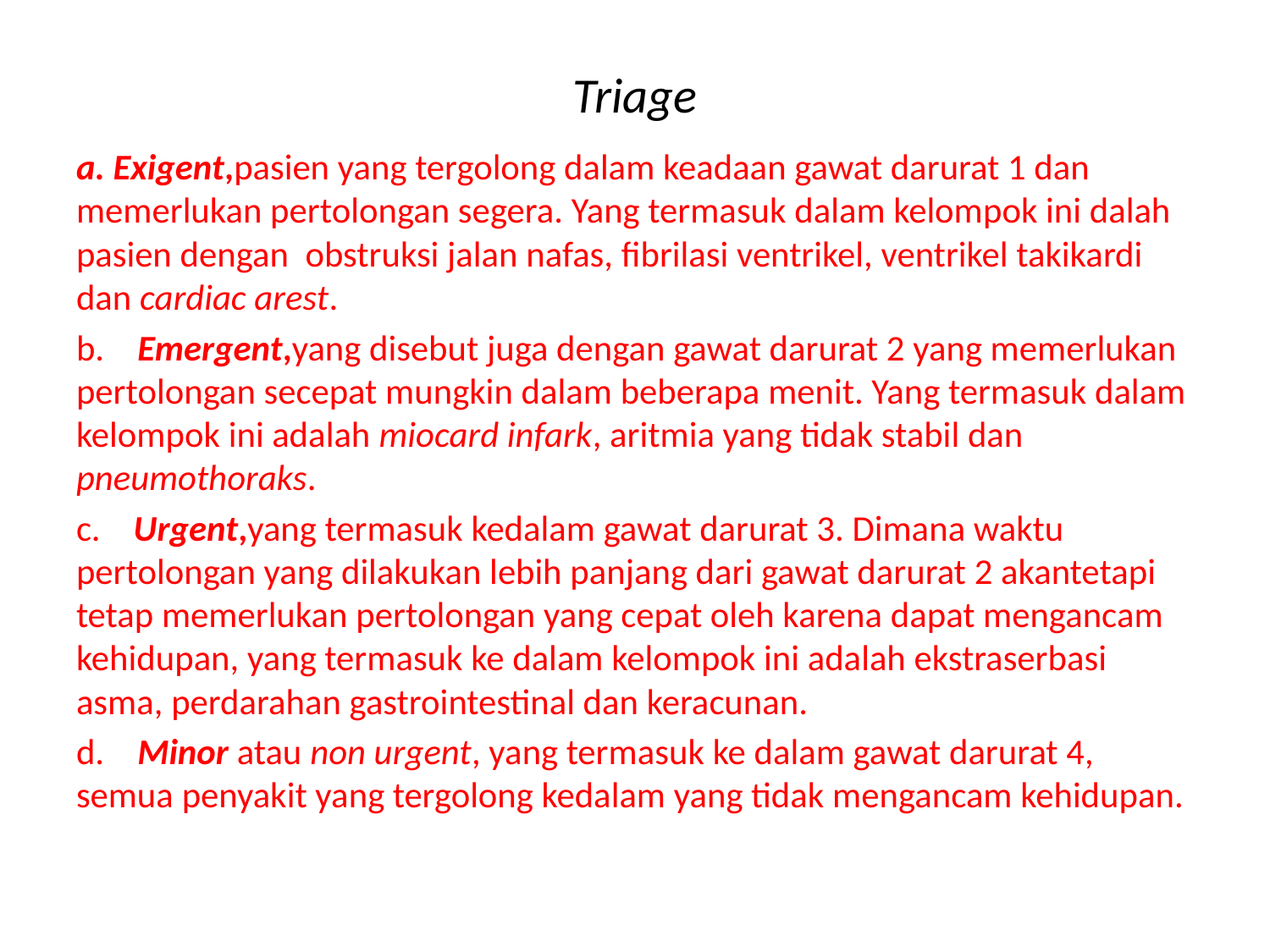

# Triage
a. Exigent,pasien yang tergolong dalam keadaan gawat darurat 1 dan memerlukan pertolongan segera. Yang termasuk dalam kelompok ini dalah pasien dengan  obstruksi jalan nafas, fibrilasi ventrikel, ventrikel takikardi dan cardiac arest.
b.    Emergent,yang disebut juga dengan gawat darurat 2 yang memerlukan pertolongan secepat mungkin dalam beberapa menit. Yang termasuk dalam kelompok ini adalah miocard infark, aritmia yang tidak stabil dan pneumothoraks.
c.    Urgent,yang termasuk kedalam gawat darurat 3. Dimana waktu pertolongan yang dilakukan lebih panjang dari gawat darurat 2 akantetapi tetap memerlukan pertolongan yang cepat oleh karena dapat mengancam kehidupan, yang termasuk ke dalam kelompok ini adalah ekstraserbasi asma, perdarahan gastrointestinal dan keracunan.
d.    Minor atau non urgent, yang termasuk ke dalam gawat darurat 4, semua penyakit yang tergolong kedalam yang tidak mengancam kehidupan.